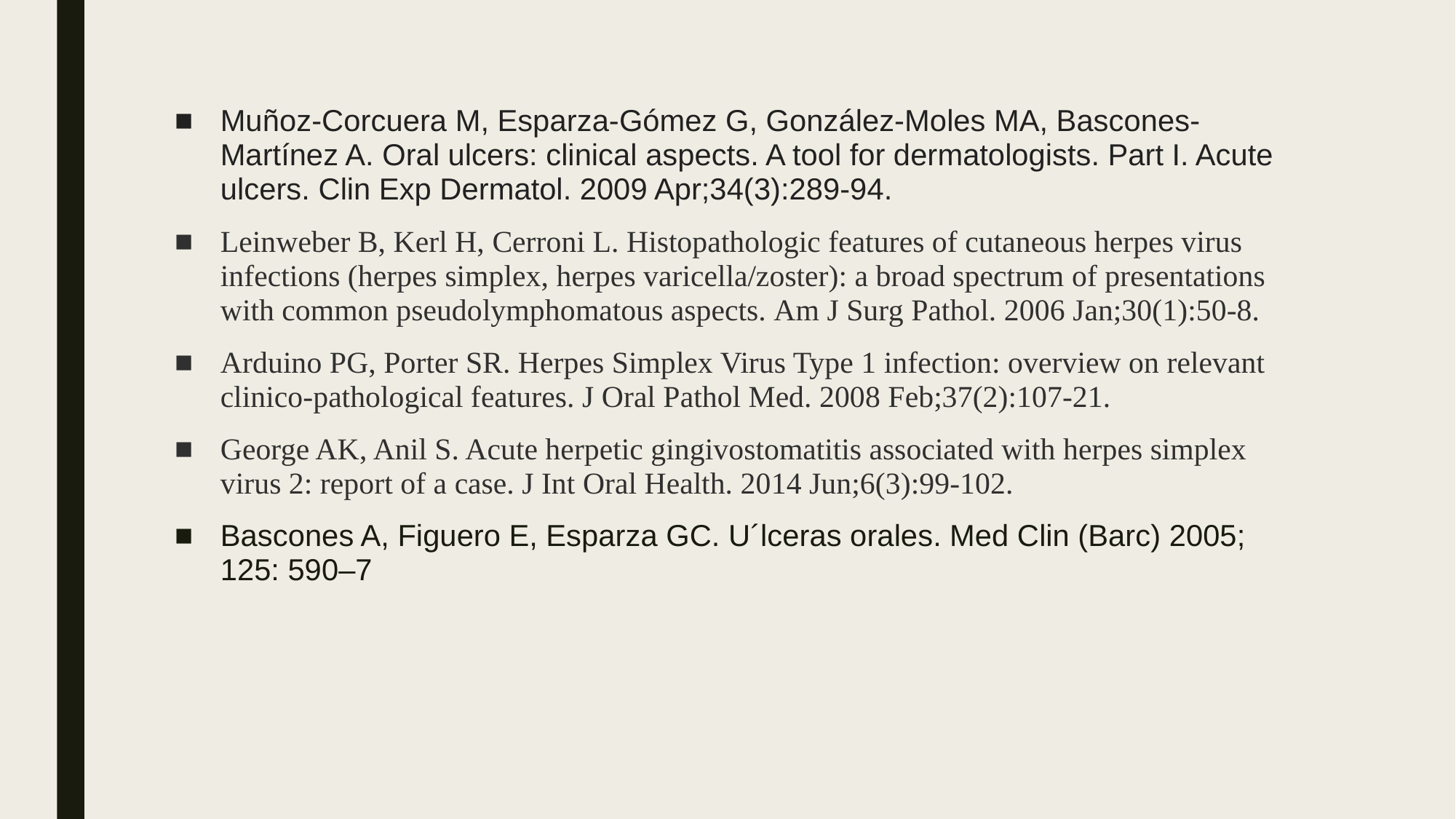

Muñoz-Corcuera M, Esparza-Gómez G, González-Moles MA, Bascones-Martínez A. Oral ulcers: clinical aspects. A tool for dermatologists. Part I. Acute ulcers. Clin Exp Dermatol. 2009 Apr;34(3):289-94.
Leinweber B, Kerl H, Cerroni L. Histopathologic features of cutaneous herpes virus infections (herpes simplex, herpes varicella/zoster): a broad spectrum of presentations with common pseudolymphomatous aspects. Am J Surg Pathol. 2006 Jan;30(1):50-8.
Arduino PG, Porter SR. Herpes Simplex Virus Type 1 infection: overview on relevant clinico-pathological features. J Oral Pathol Med. 2008 Feb;37(2):107-21.
George AK, Anil S. Acute herpetic gingivostomatitis associated with herpes simplex virus 2: report of a case. J Int Oral Health. 2014 Jun;6(3):99-102.
Bascones A, Figuero E, Esparza GC. U´lceras orales. Med Clin (Barc) 2005; 125: 590–7